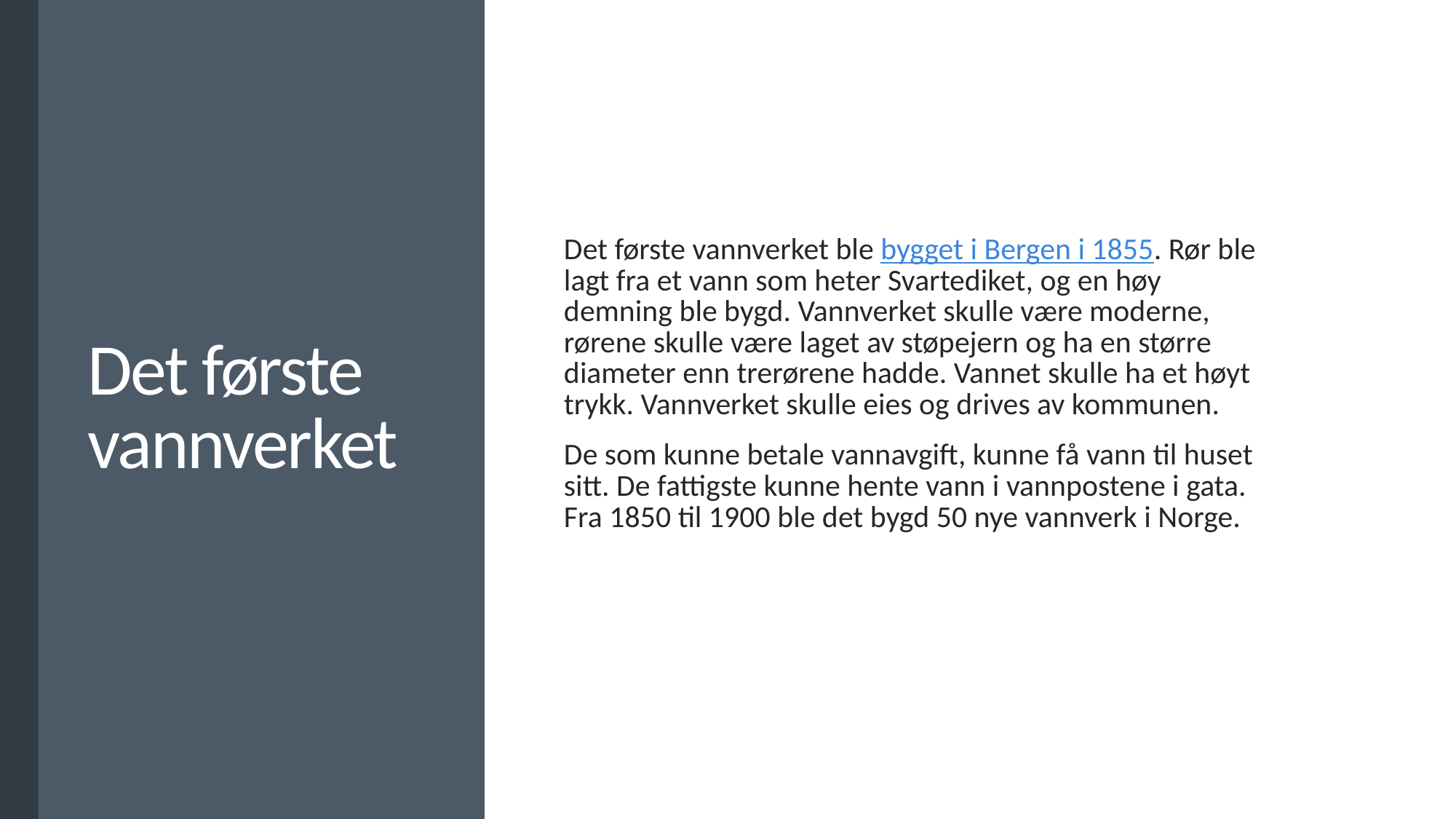

# Det første vannverket
Det første vannverket ble bygget i Bergen i 1855. Rør ble lagt fra et vann som heter Svartediket, og en høy demning ble bygd. Vannverket skulle være moderne, rørene skulle være laget av støpejern og ha en større diameter enn trerørene hadde. Vannet skulle ha et høyt trykk. Vannverket skulle eies og drives av kommunen.
De som kunne betale vannavgift, kunne få vann til huset sitt. De fattigste kunne hente vann i vannpostene i gata. Fra 1850 til 1900 ble det bygd 50 nye vannverk i Norge.